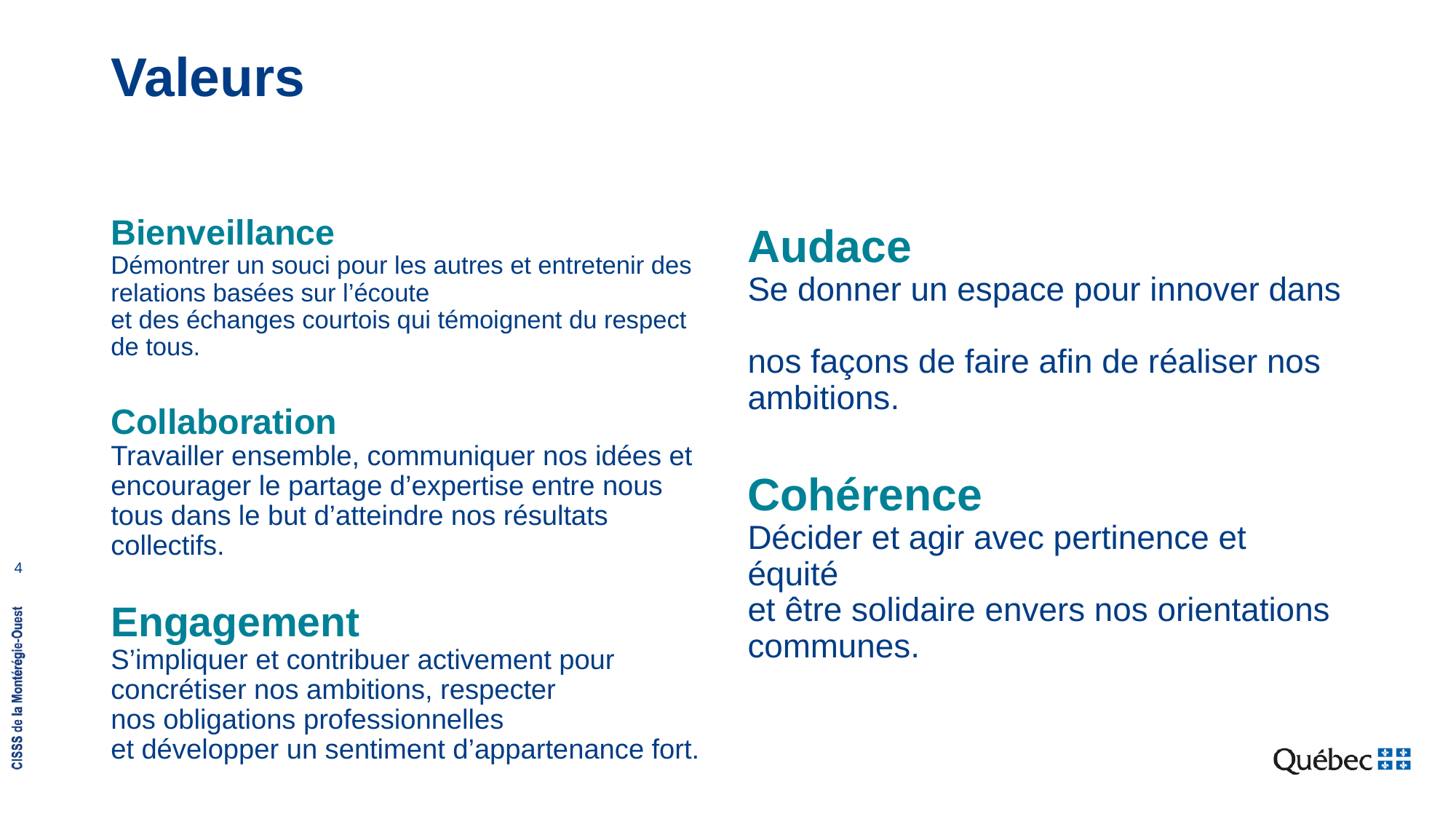

# Valeurs
Bienveillance
Démontrer un souci pour les autres et entretenir des relations basées sur l’écoute
et des échanges courtois qui témoignent du respect de tous.
Collaboration
Travailler ensemble, communiquer nos idées et encourager le partage d’expertise entre nous tous dans le but d’atteindre nos résultats collectifs.
Engagement
S’impliquer et contribuer activement pour concrétiser nos ambitions, respecter
nos obligations professionnelles
et développer un sentiment d’appartenance fort.
Audace
Se donner un espace pour innover dans
nos façons de faire afin de réaliser nos ambitions.
Cohérence
Décider et agir avec pertinence et équité
et être solidaire envers nos orientations communes.
4